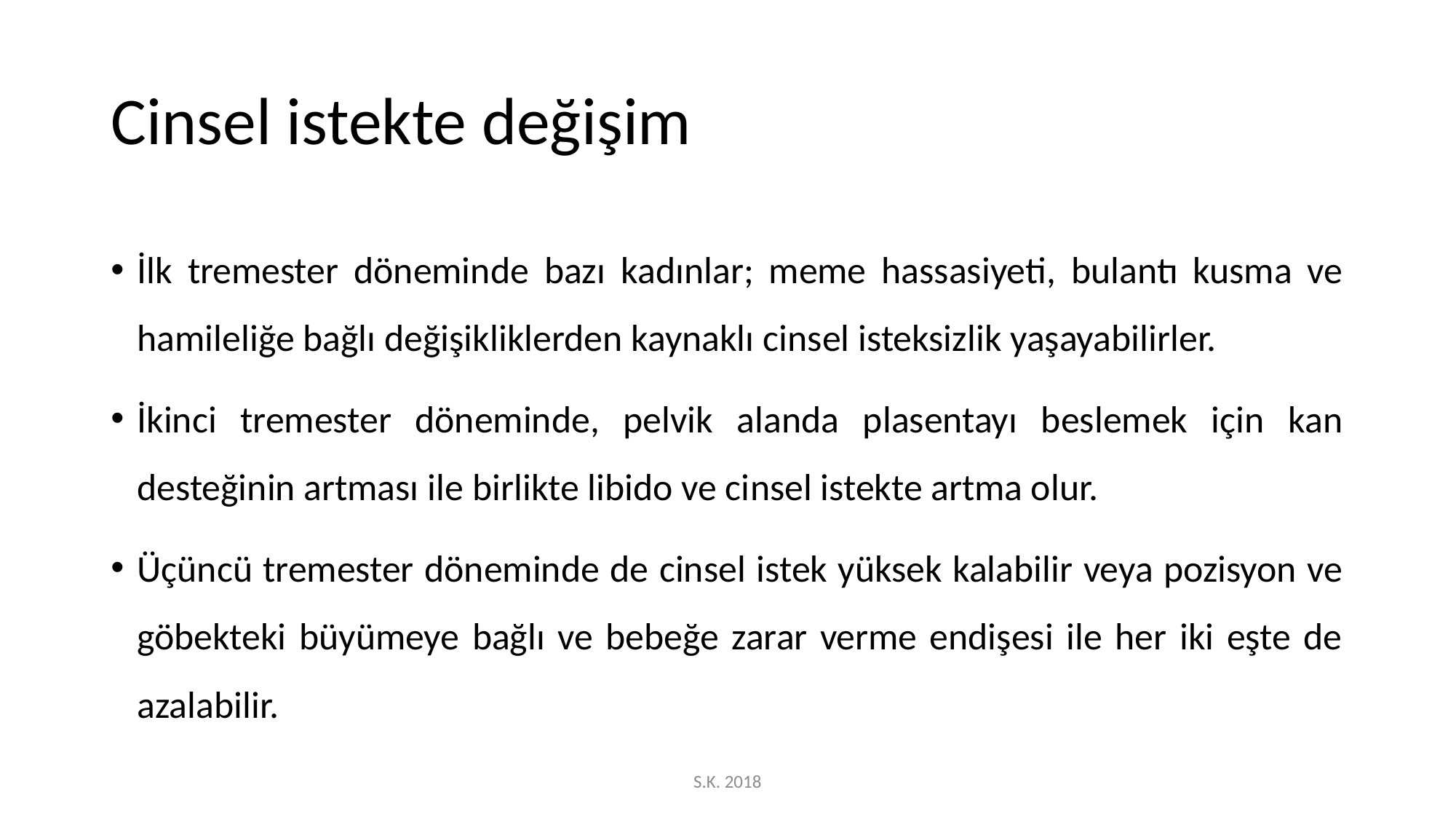

# Cinsel istekte değişim
İlk tremester döneminde bazı kadınlar; meme hassasiyeti, bulantı kusma ve hamileliğe bağlı değişikliklerden kaynaklı cinsel isteksizlik yaşayabilirler.
İkinci tremester döneminde, pelvik alanda plasentayı beslemek için kan desteğinin artması ile birlikte libido ve cinsel istekte artma olur.
Üçüncü tremester döneminde de cinsel istek yüksek kalabilir veya pozisyon ve göbekteki büyümeye bağlı ve bebeğe zarar verme endişesi ile her iki eşte de azalabilir.

S.K. 2018